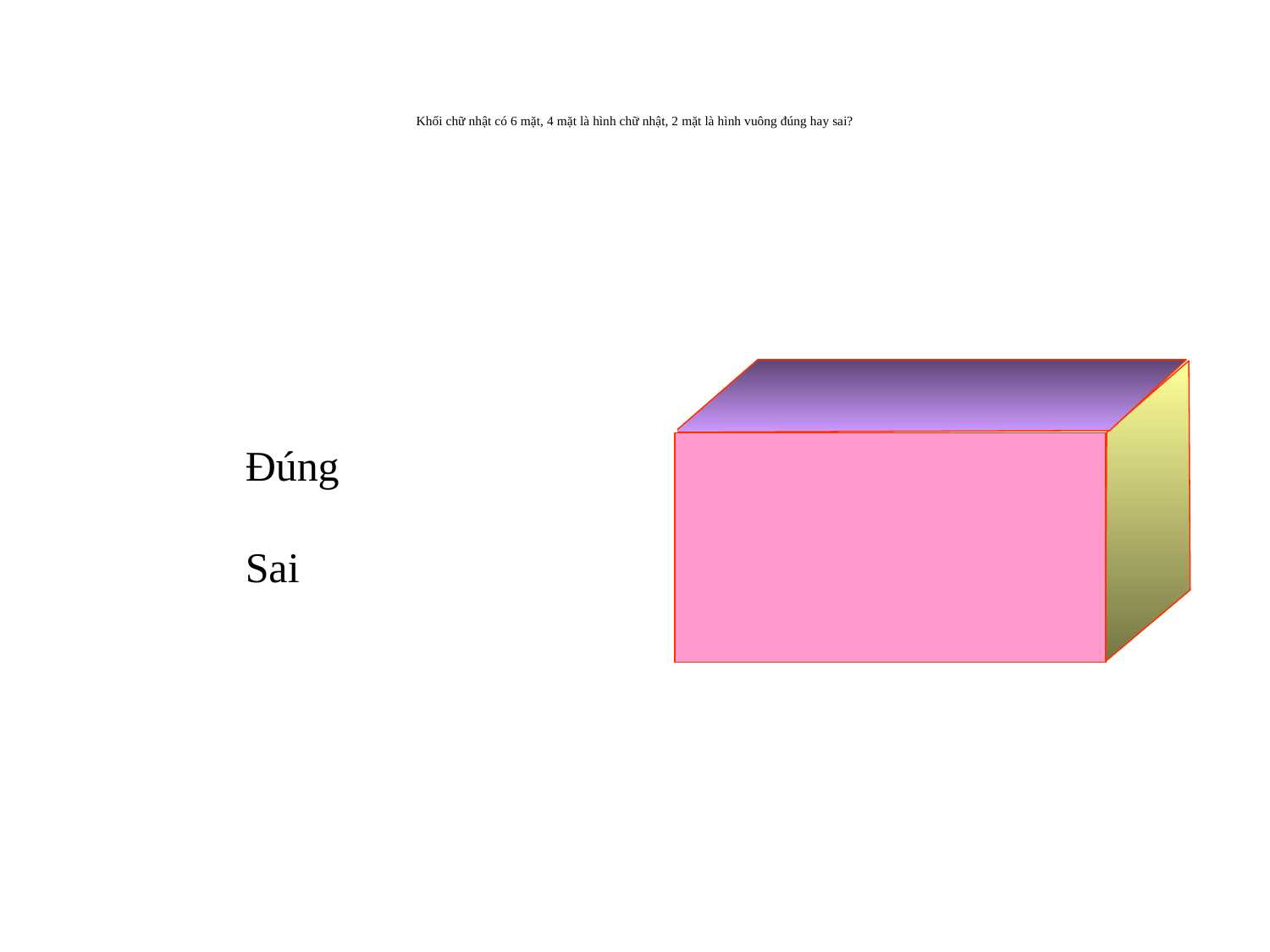

# Khối chữ nhật có 6 mặt, 4 mặt là hình chữ nhật, 2 mặt là hình vuông đúng hay sai?

Đúng

Sai